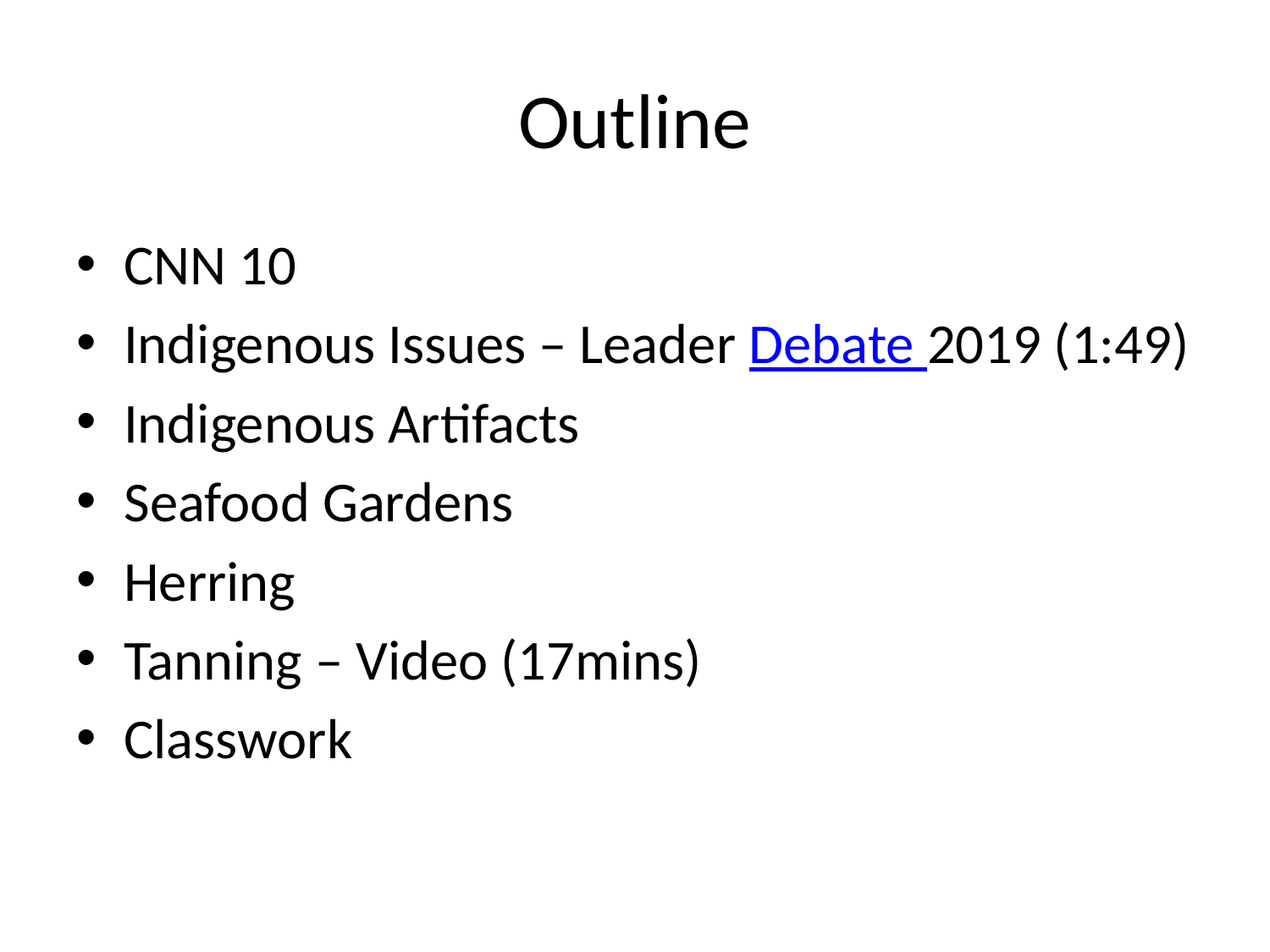

# Outline
CNN 10
Indigenous Issues – Leader Debate 2019 (1:49)
Indigenous Artifacts
Seafood Gardens
Herring
Tanning – Video (17mins)
Classwork